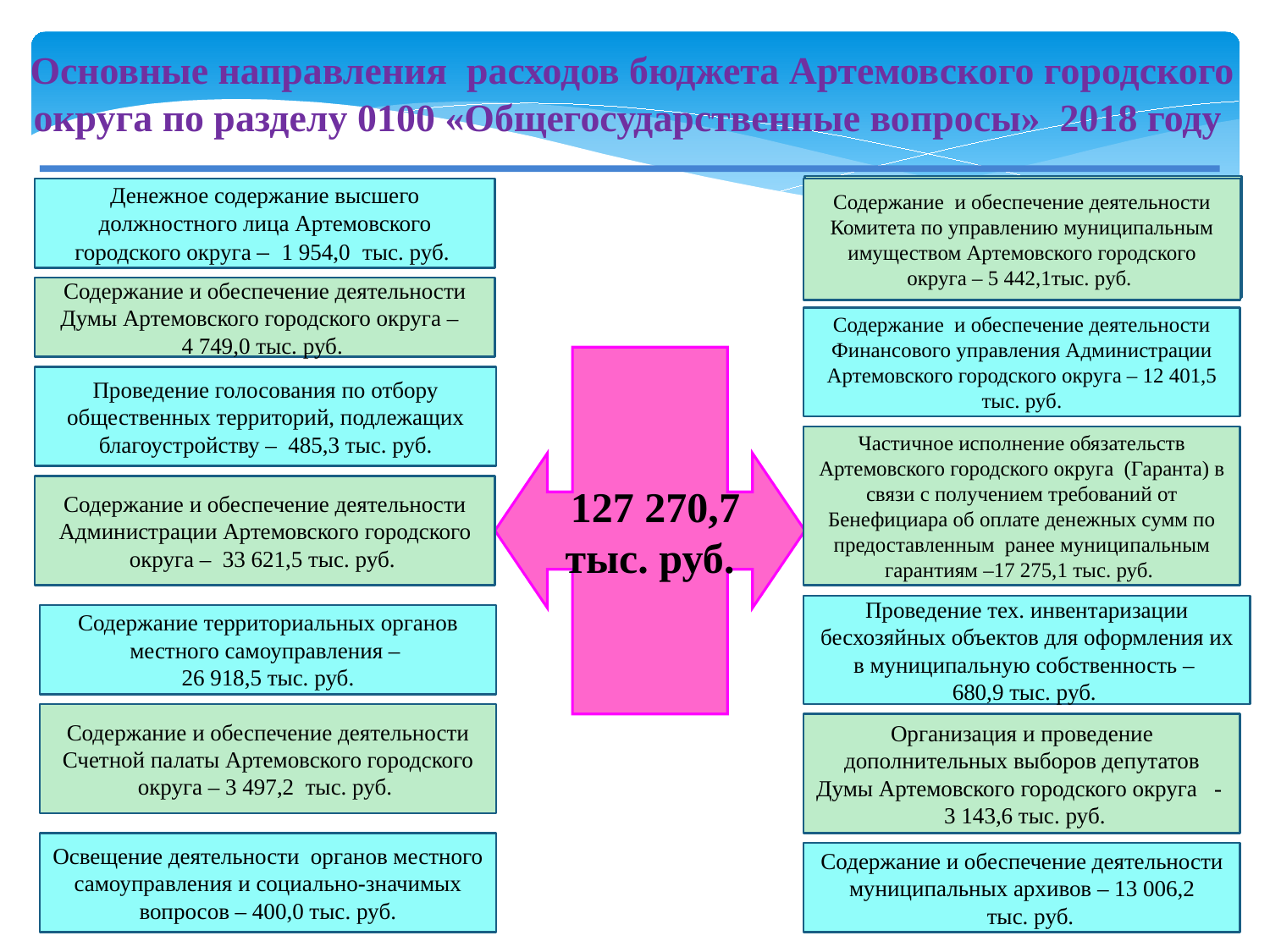

Основные направления  расходов бюджета Артемовского городского округа по разделу 0100 «Общегосударственные вопросы»  2018 году

Денежное содержание высшего должностного лица Артемовского городского округа –  1 954,0  тыс. руб.
Содержание  и обеспечение деятельности Комитета по управлению муниципальным имуществом Артемовского городского округа – 5 442,1тыс. руб.
Содержание и обеспечение деятельности Думы Артемовского городского округа –
4 749,0 тыс. руб.
Содержание  и обеспечение деятельности Финансового управления Администрации Артемовского городского округа – 12 401,5
 тыс. руб.
Проведение голосования по отбору общественных территорий, подлежащих благоустройству –  485,3 тыс. руб.
 127 270,7
тыс. руб.
Частичное исполнение обязательств Артемовского городского округа  (Гаранта) в связи с получением требований от Бенефициара об оплате денежных сумм по предоставленным  ранее муниципальным гарантиям –17 275,1 тыс. руб.
Содержание и обеспечение деятельности Администрации Артемовского городского округа –  33 621,5 тыс. руб.
Проведение тех. инвентаризации бесхозяйных объектов для оформления их в муниципальную собственность –
680,9 тыс. руб.
Содержание территориальных органов местного самоуправления –
26 918,5 тыс. руб.
Содержание и обеспечение деятельности Счетной палаты Артемовского городского округа – 3 497,2  тыс. руб.
Организация и проведение дополнительных выборов депутатов Думы Артемовского городского округа   -   3 143,6 тыс. руб.
Освещение деятельности  органов местного самоуправления и социально-значимых вопросов – 400,0 тыс. руб.
Содержание и обеспечение деятельности муниципальных архивов – 13 006,2
   тыс. руб.